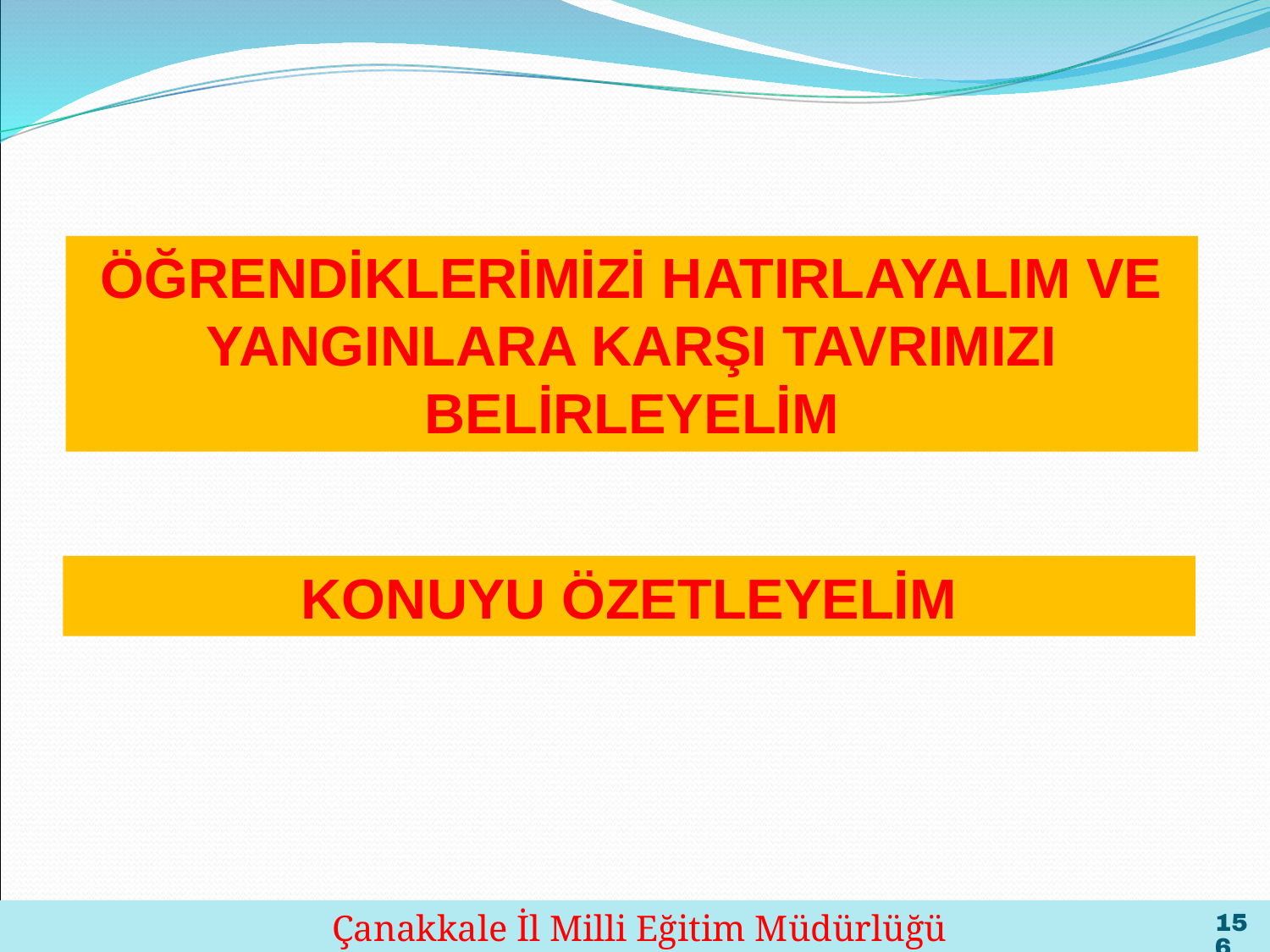

ÖĞRENDİKLERİMİZİ HATIRLAYALIM VE YANGINLARA KARŞI TAVRIMIZI BELİRLEYELİM
KONUYU ÖZETLEYELİM
156